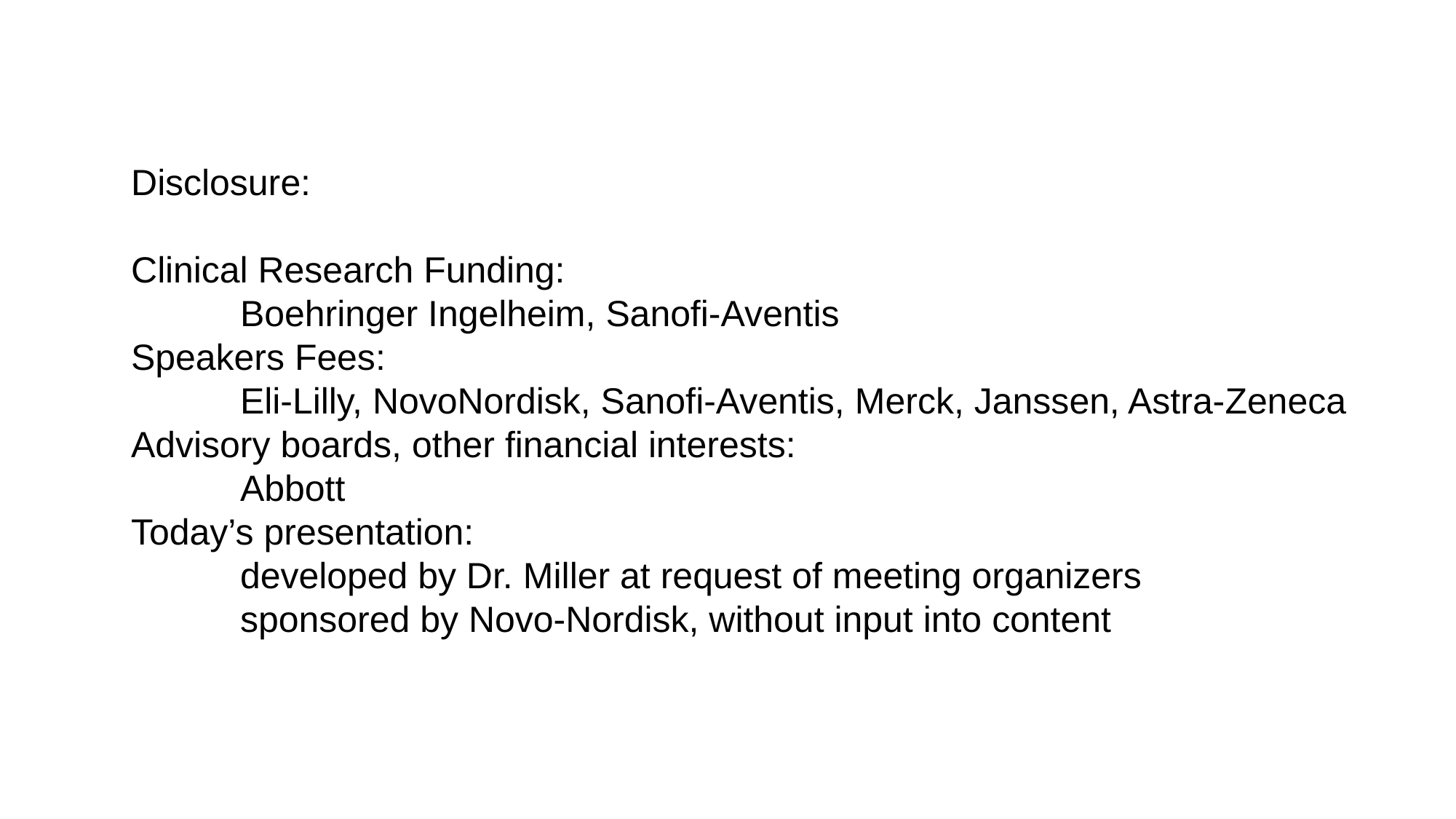

Disclosure:

Clinical Research Funding:
	Boehringer Ingelheim, Sanofi-Aventis
Speakers Fees:
	Eli-Lilly, NovoNordisk, Sanofi-Aventis, Merck, Janssen, Astra-Zeneca
Advisory boards, other financial interests:
	Abbott
Today’s presentation:
	developed by Dr. Miller at request of meeting organizers
	sponsored by Novo-Nordisk, without input into content